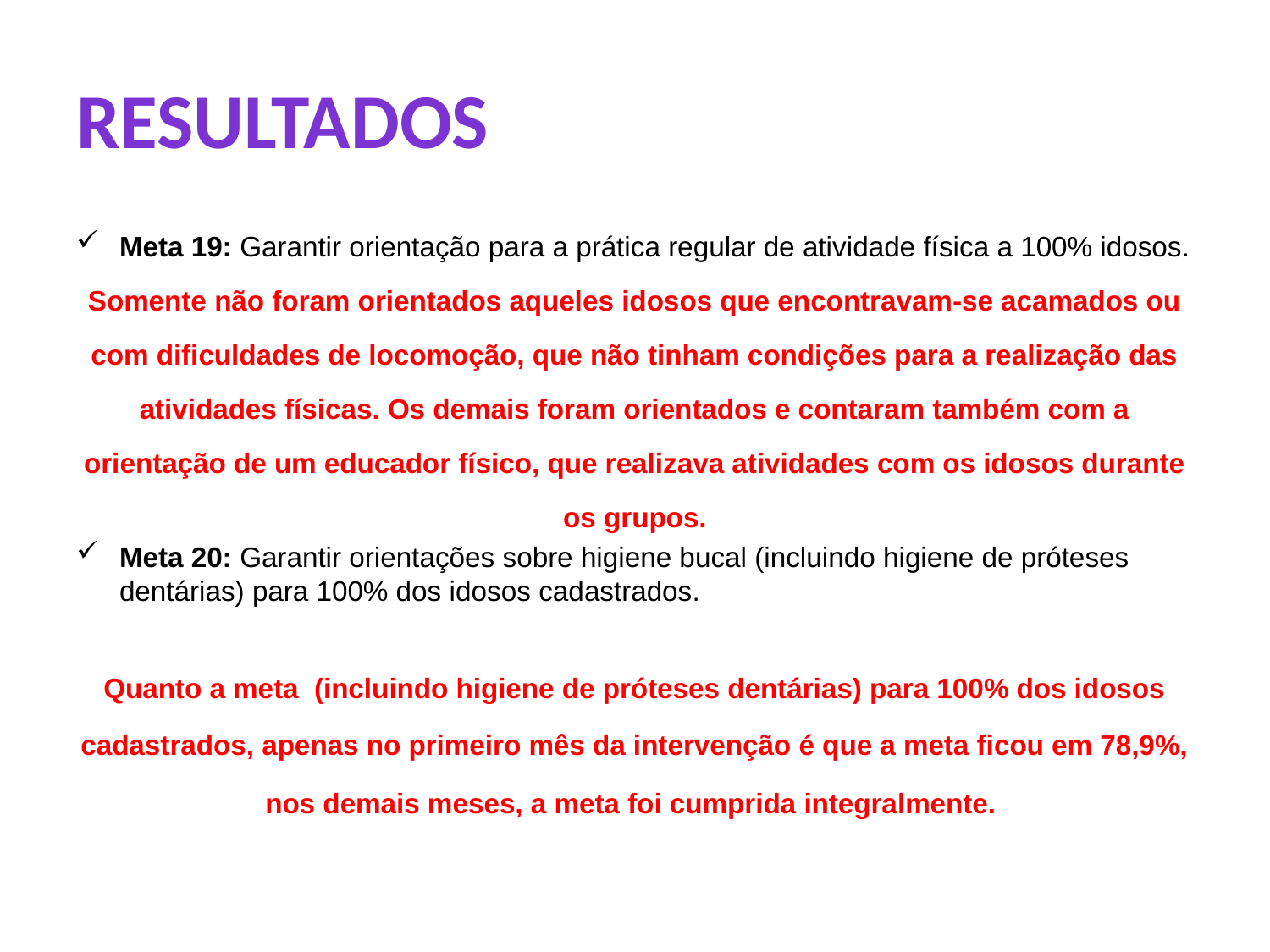

# RESULTADOS
Meta 19: Garantir orientação para a prática regular de atividade física a 100% idosos.
Somente não foram orientados aqueles idosos que encontravam-se acamados ou com dificuldades de locomoção, que não tinham condições para a realização das atividades físicas. Os demais foram orientados e contaram também com a orientação de um educador físico, que realizava atividades com os idosos durante os grupos.
Meta 20: Garantir orientações sobre higiene bucal (incluindo higiene de próteses dentárias) para 100% dos idosos cadastrados.

Quanto a meta  (incluindo higiene de próteses dentárias) para 100% dos idosos cadastrados, apenas no primeiro mês da intervenção é que a meta ficou em 78,9%, nos demais meses, a meta foi cumprida integralmente.